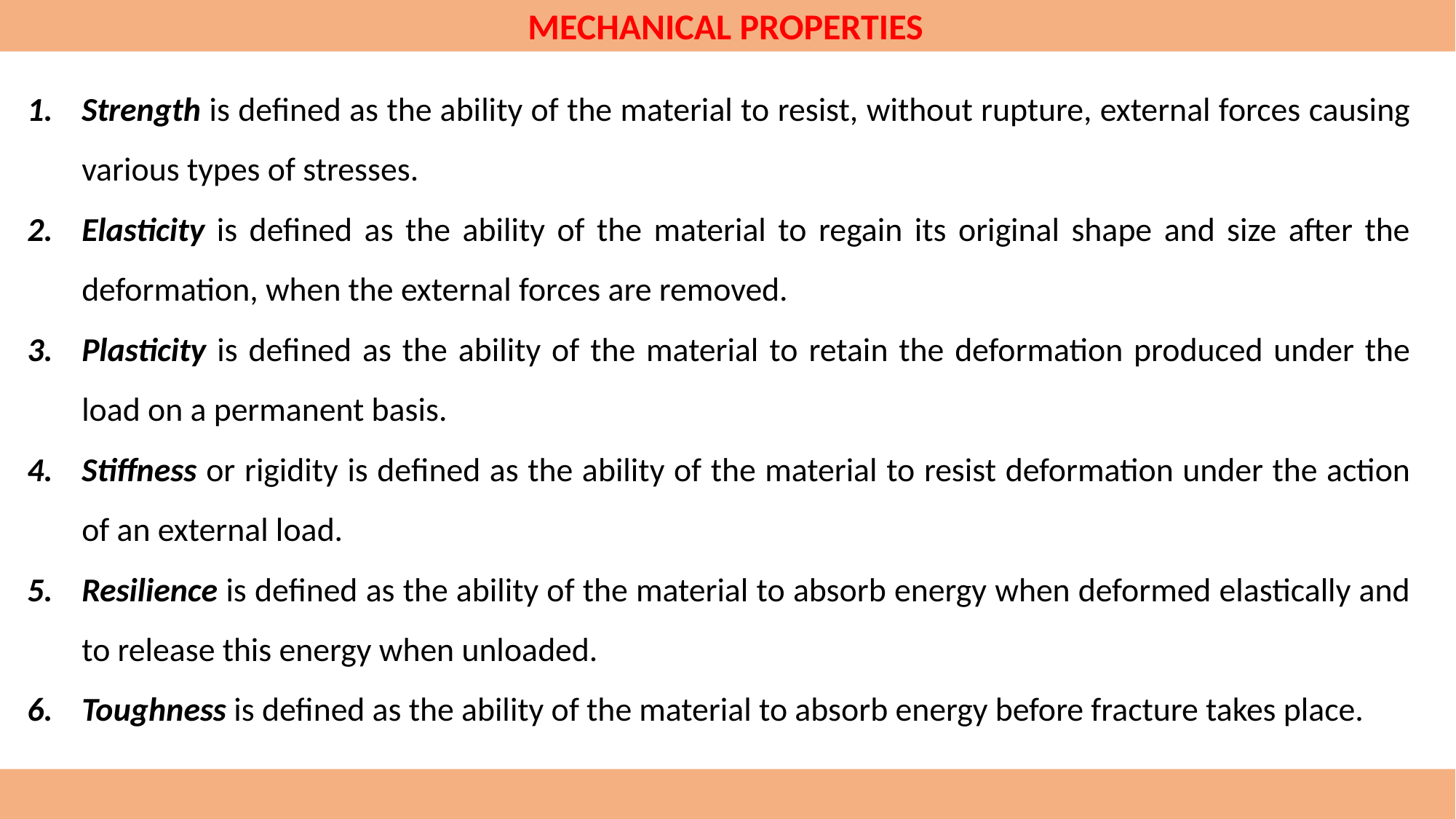

MECHANICAL PROPERTIES
Strength is deﬁned as the ability of the material to resist, without rupture, external forces causing various types of stresses.
Elasticity is deﬁned as the ability of the material to regain its original shape and size after the deformation, when the external forces are removed.
Plasticity is deﬁned as the ability of the material to retain the deformation produced under the load on a permanent basis.
Stiffness or rigidity is deﬁned as the ability of the material to resist deformation under the action of an external load.
Resilience is deﬁned as the ability of the material to absorb energy when deformed elastically and to release this energy when unloaded.
Toughness is deﬁned as the ability of the material to absorb energy before fracture takes place.